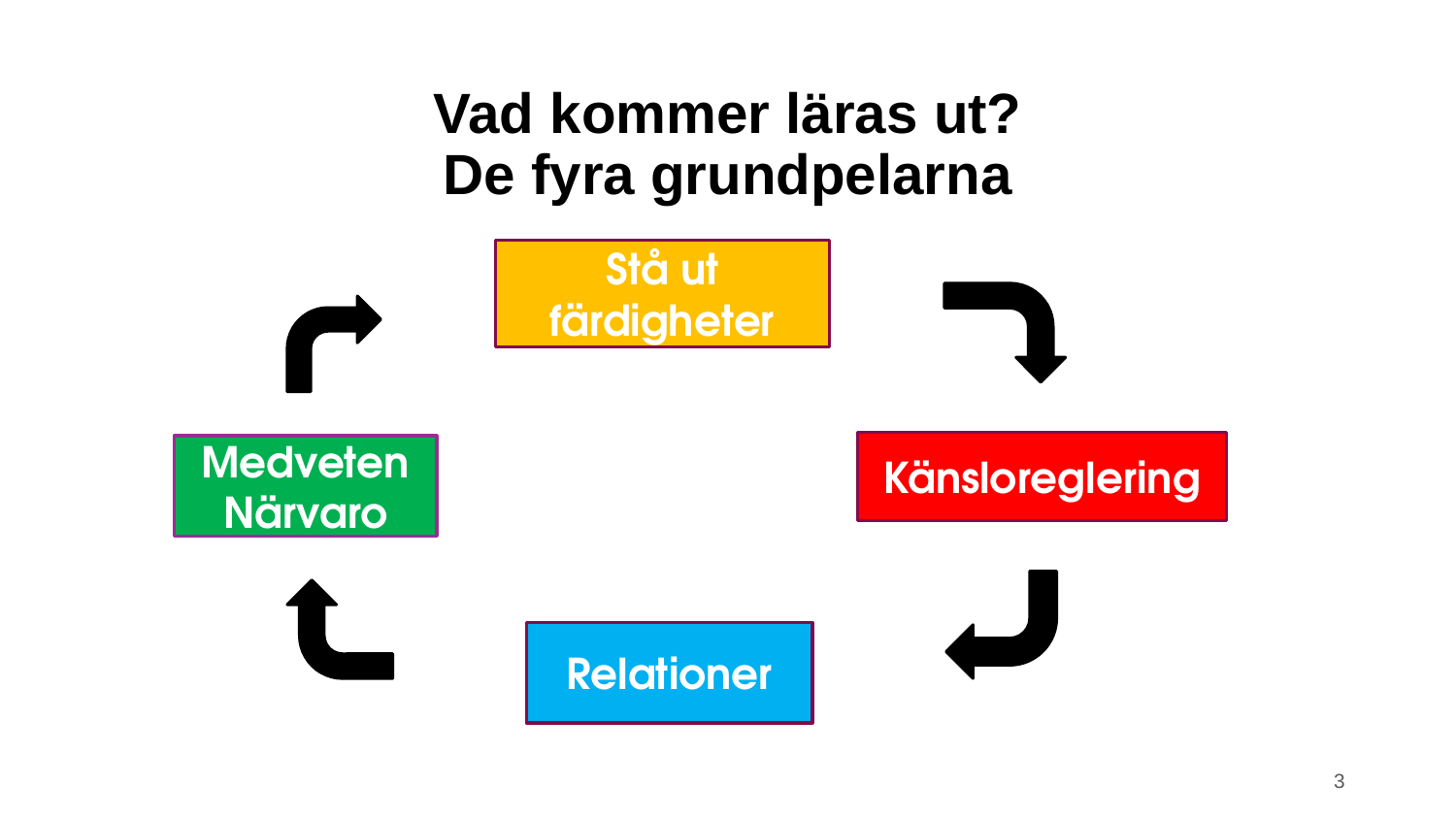

# Vad kommer läras ut? De fyra grundpelarna

Stå ut färdigheter

Känsloreglering
Medveten Närvaro

Relationer
3